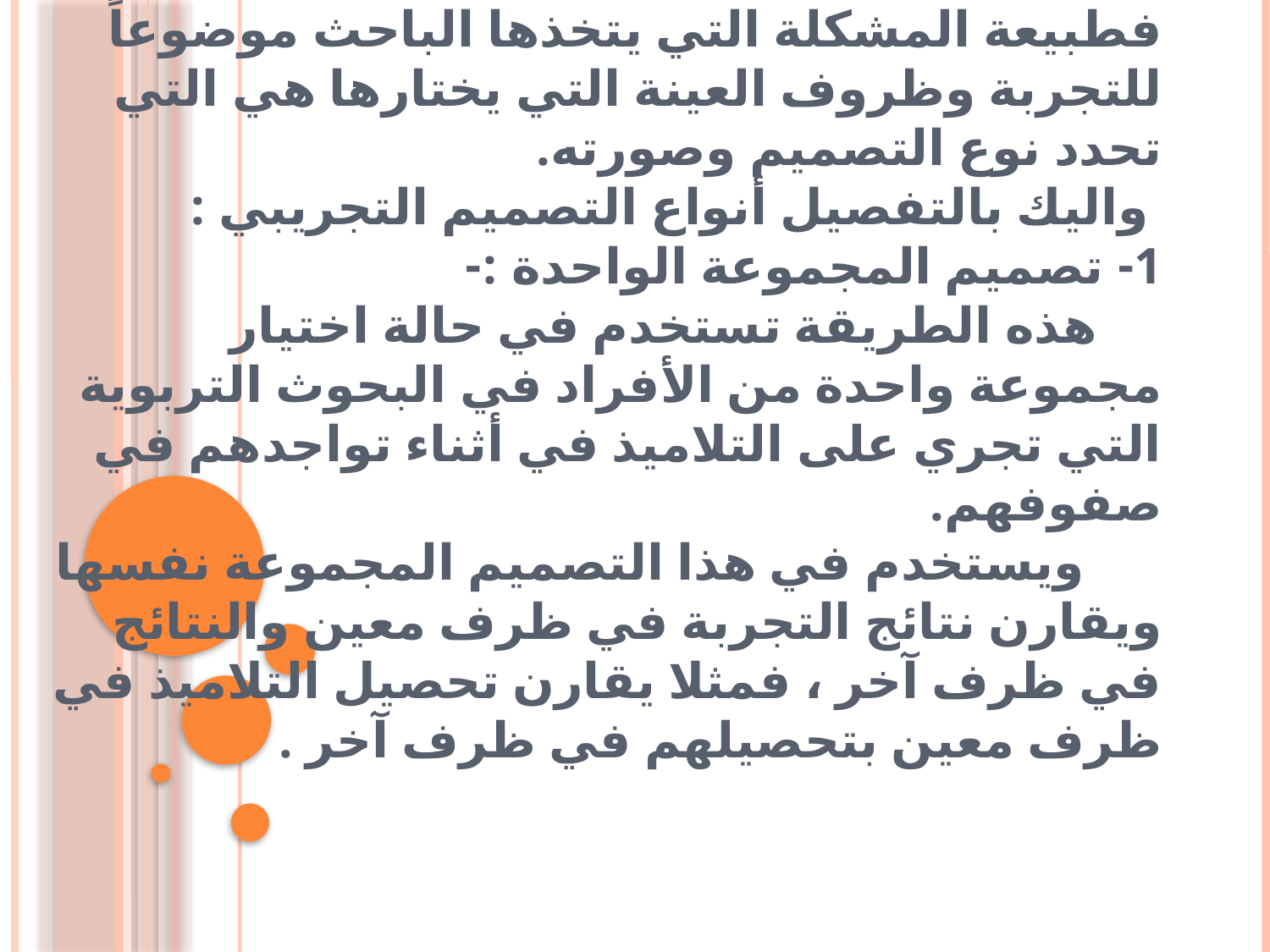

# ولا يوجد أنموذج واحد للتصميم يصلح لكل بحث فطبيعة المشكلة التي يتخذها الباحث موضوعاً للتجربة وظروف العينة التي يختارها هي التي تحدد نوع التصميم وصورته. واليك بالتفصيل أنواع التصميم التجريبي :  1- تصميم المجموعة الواحدة :-  هذه الطريقة تستخدم في حالة اختيار مجموعة واحدة من الأفراد في البحوث التربوية التي تجري على التلاميذ في أثناء تواجدهم في صفوفهم.  ويستخدم في هذا التصميم المجموعة نفسها ويقارن نتائج التجربة في ظرف معين والنتائج في ظرف آخر ، فمثلا يقارن تحصيل التلاميذ في ظرف معين بتحصيلهم في ظرف آخر .